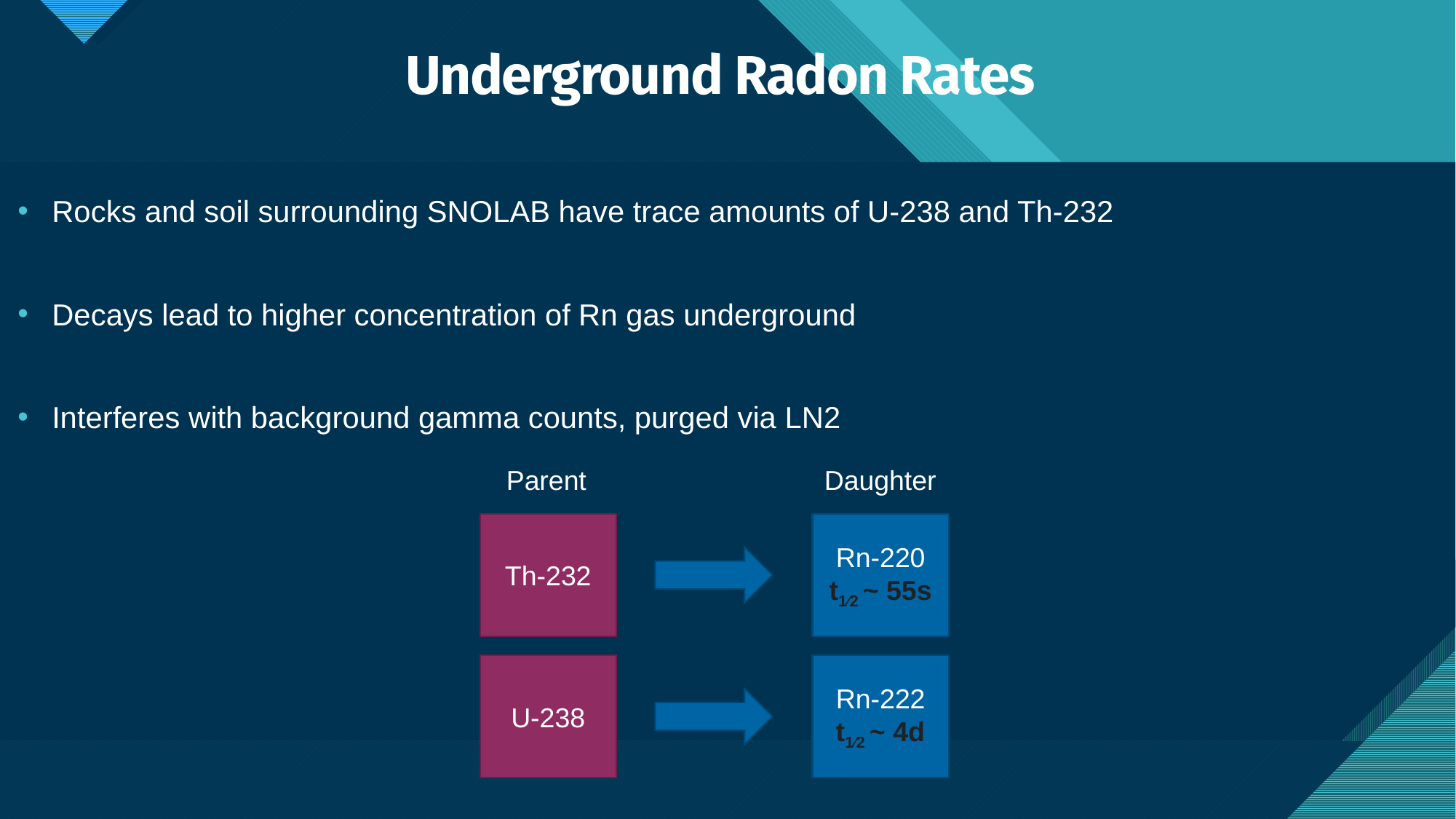

Underground Radon Rates
Rocks and soil surrounding SNOLAB have trace amounts of U-238 and Th-232

Decays lead to higher concentration of Rn gas underground

Interferes with background gamma counts, purged via LN2
Parent
Daughter
Th-232
Rn-220
t1⁄2 ~ 55s

U-238
Rn-222
t1⁄2 ~ 4d